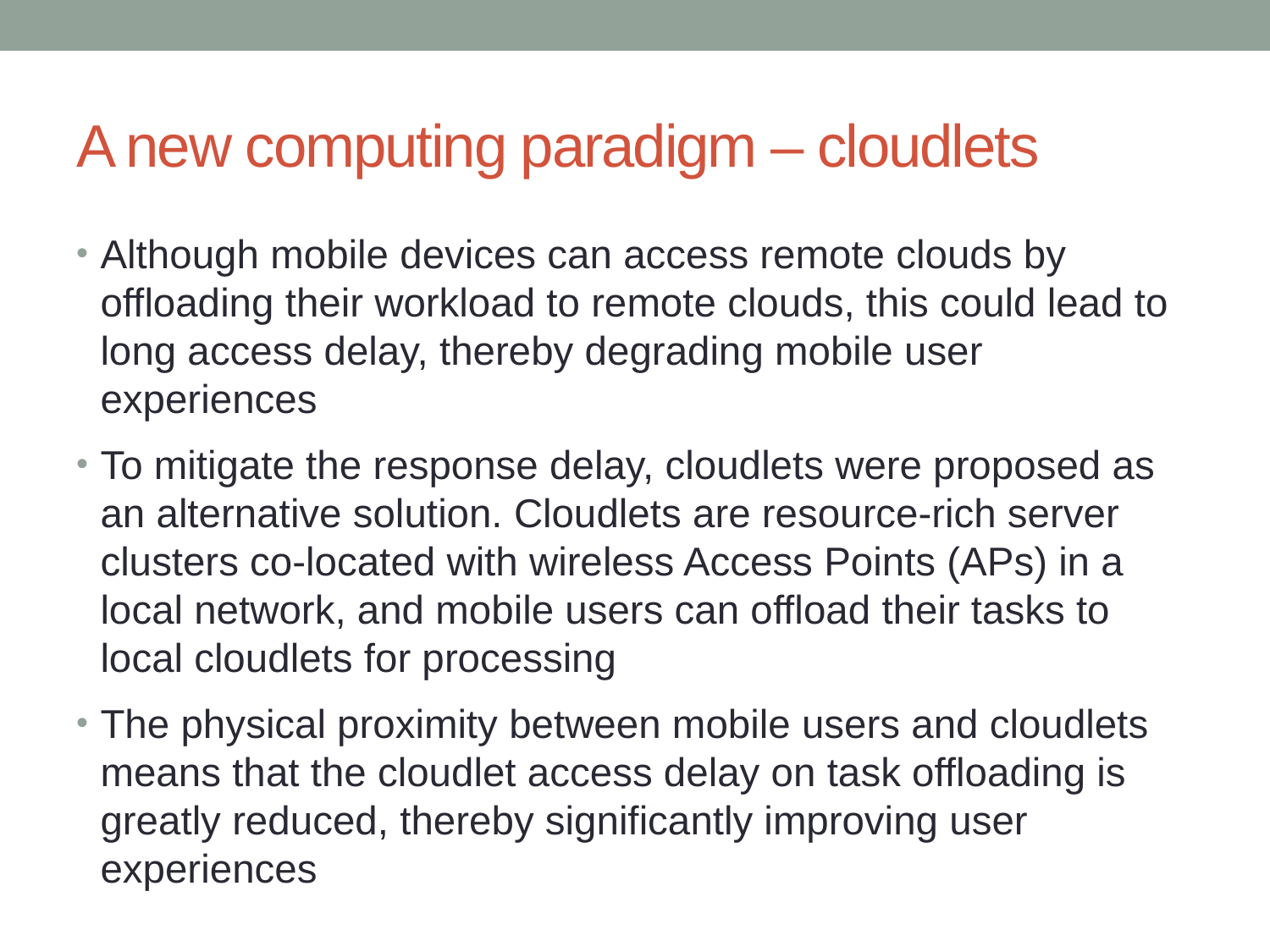

# A new computing paradigm – cloudlets
Although mobile devices can access remote clouds by offloading their workload to remote clouds, this could lead to long access delay, thereby degrading mobile user experiences
To mitigate the response delay, cloudlets were proposed as an alternative solution. Cloudlets are resource-rich server clusters co-located with wireless Access Points (APs) in a local network, and mobile users can offload their tasks to local cloudlets for processing
The physical proximity between mobile users and cloudlets means that the cloudlet access delay on task offloading is greatly reduced, thereby significantly improving user experiences